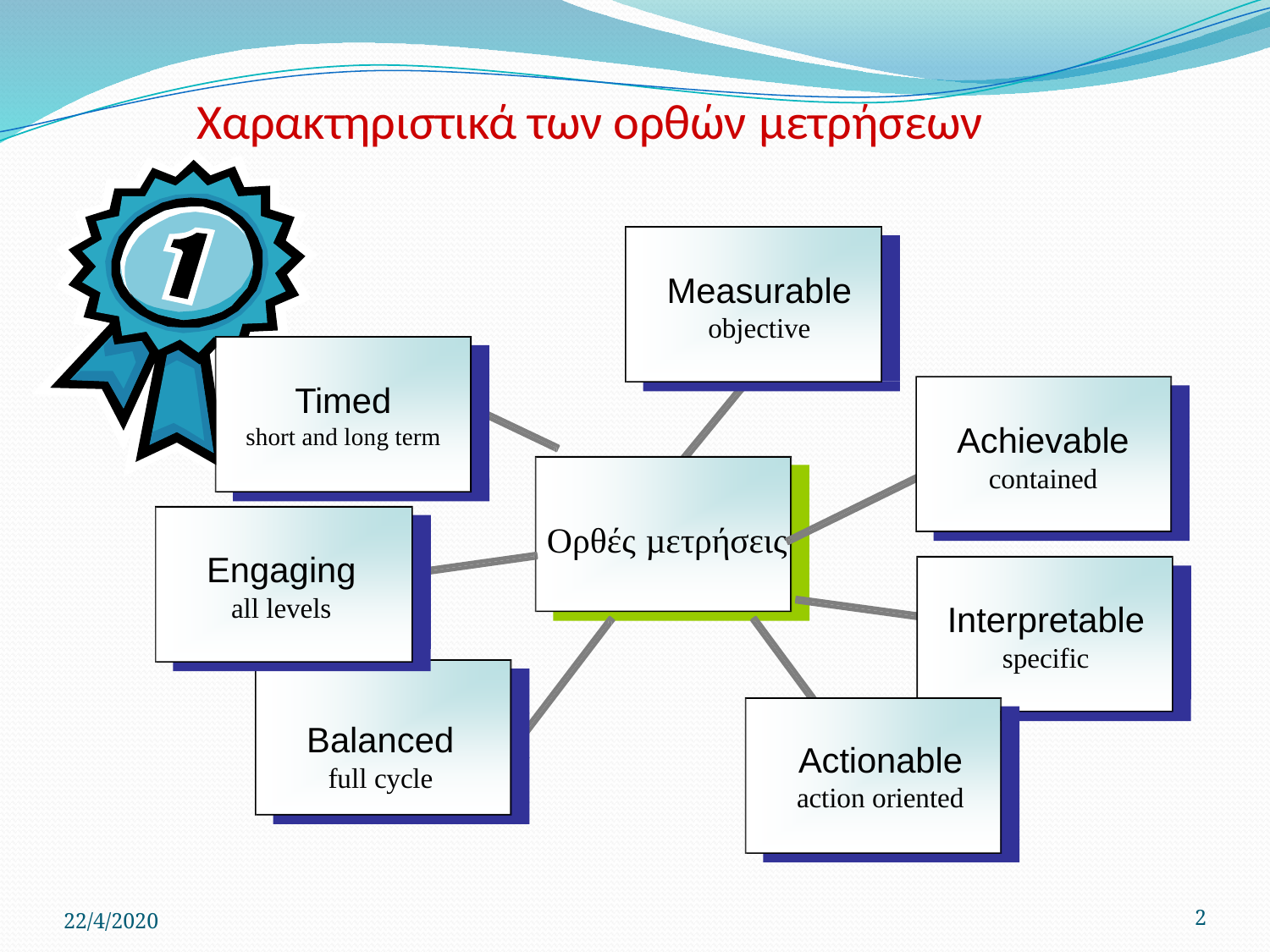

# Χαρακτηριστικά των ορθών µετρήσεων

Measurable
objective

Timed
short and long term

Achievable
contained

Ορθές µετρήσεις
Engaging
all levels

Interpretable
specific

Balanced
full cycle
Actionable
action oriented
22/4/2020
2